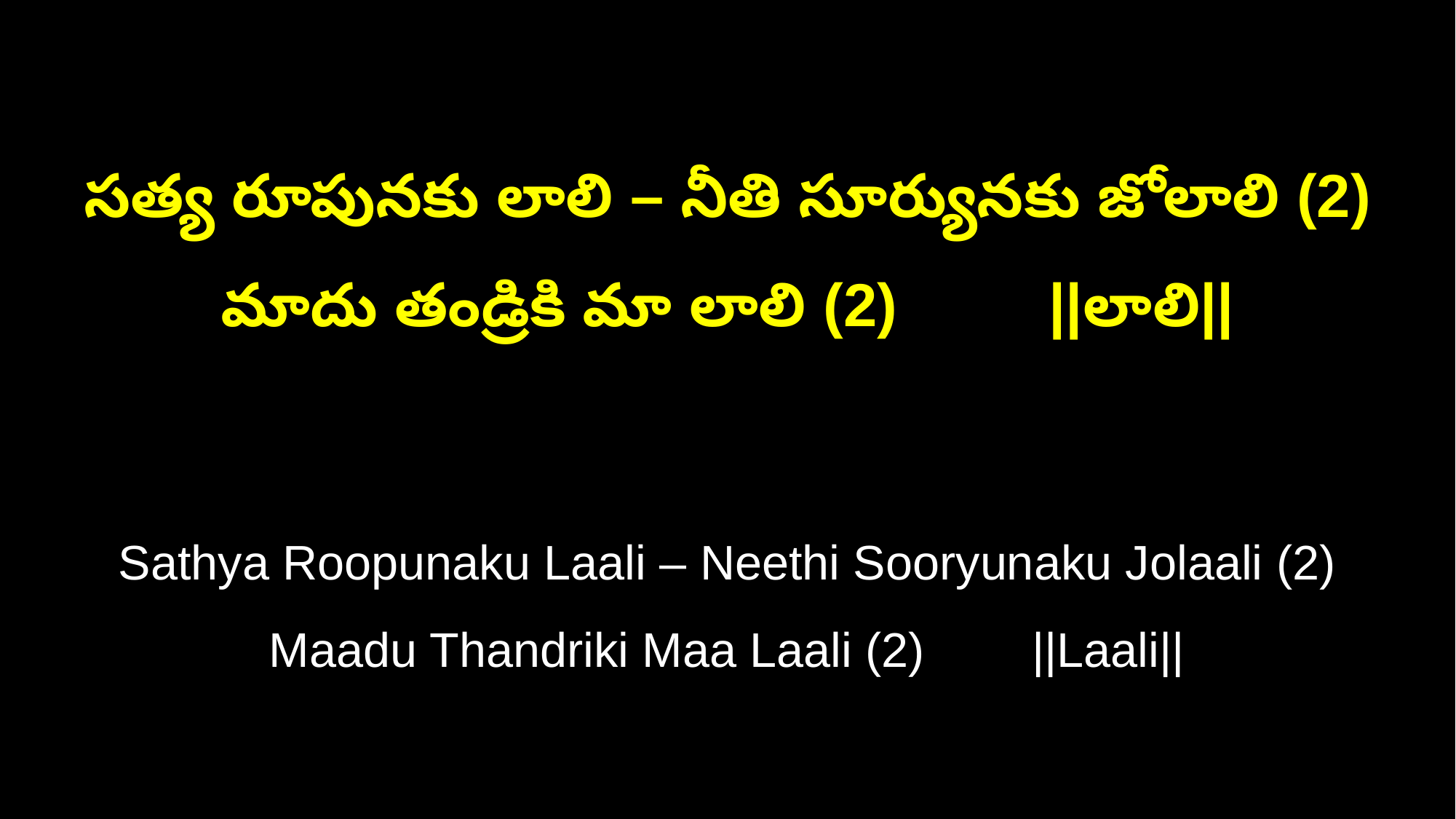

సత్య రూపునకు లాలి – నీతి సూర్యునకు జోలాలి (2)
మాదు తండ్రికి మా లాలి (2)         ||లాలి||
Sathya Roopunaku Laali – Neethi Sooryunaku Jolaali (2)
Maadu Thandriki Maa Laali (2)        ||Laali||